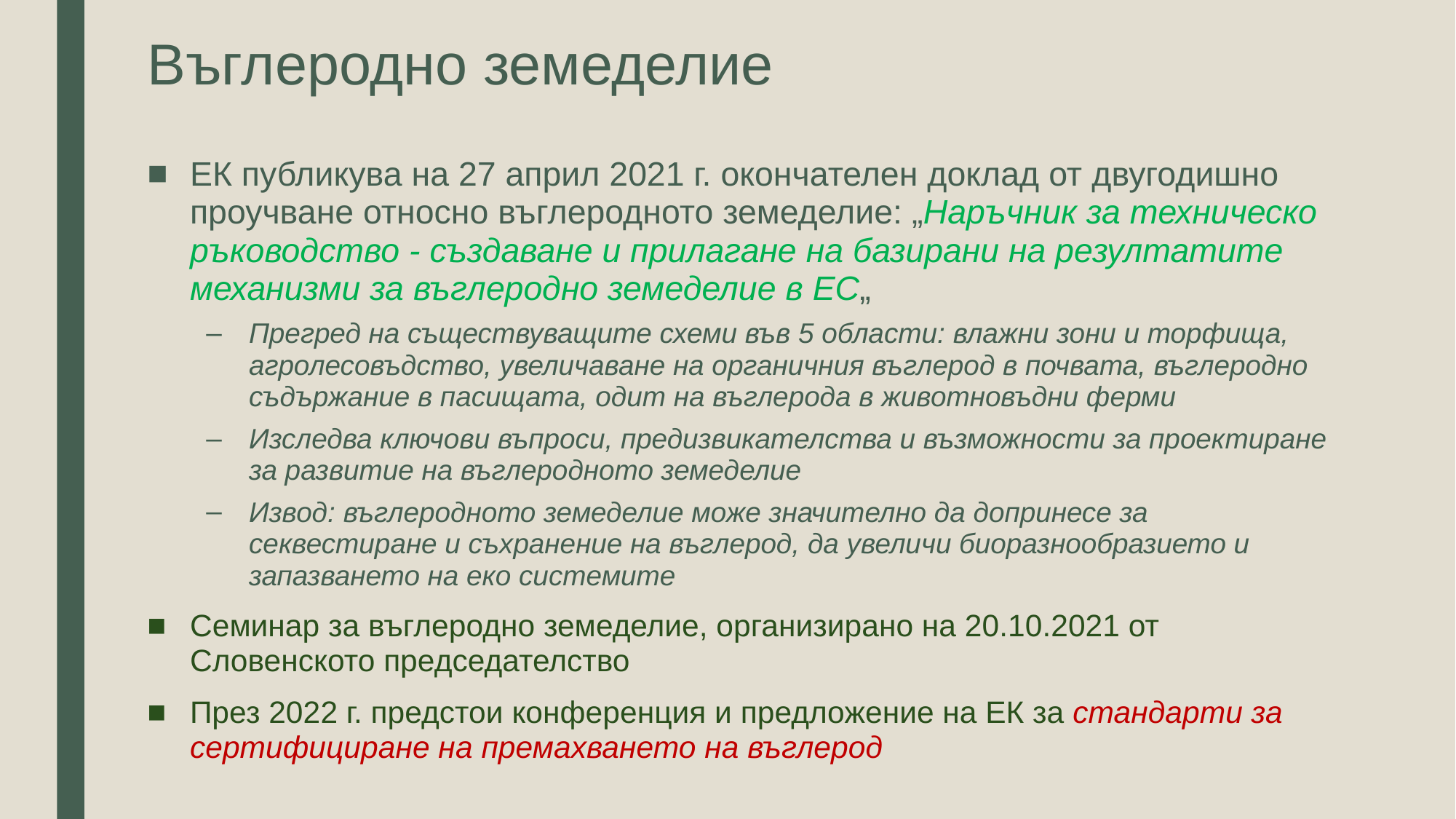

# Въглеродно земеделие
ЕК публикува на 27 април 2021 г. окончателен доклад от двугодишно проучване относно въглеродното земеделие: „Наръчник за техническо ръководство - създаване и прилагане на базирани на резултатите механизми за въглеродно земеделие в ЕС„
Прегред на съществуващите схеми във 5 области: влажни зони и торфища, агролесовъдство, увеличаване на органичния въглерод в почвата, въглеродно съдържание в пасищата, одит на въглерода в животновъдни ферми
Изследва ключови въпроси, предизвикателства и възможности за проектиране за развитие на въглеродното земеделие
Извод: въглеродното земеделие може значително да допринесе за секвестиране и съхранение на въглерод, да увеличи биоразнообразието и запазването на еко системите
Семинар за въглеродно земеделие, организирано на 20.10.2021 от Словенското председателство
През 2022 г. предстои конференция и предложение на ЕК за стандарти за сертифициране на премахването на въглерод